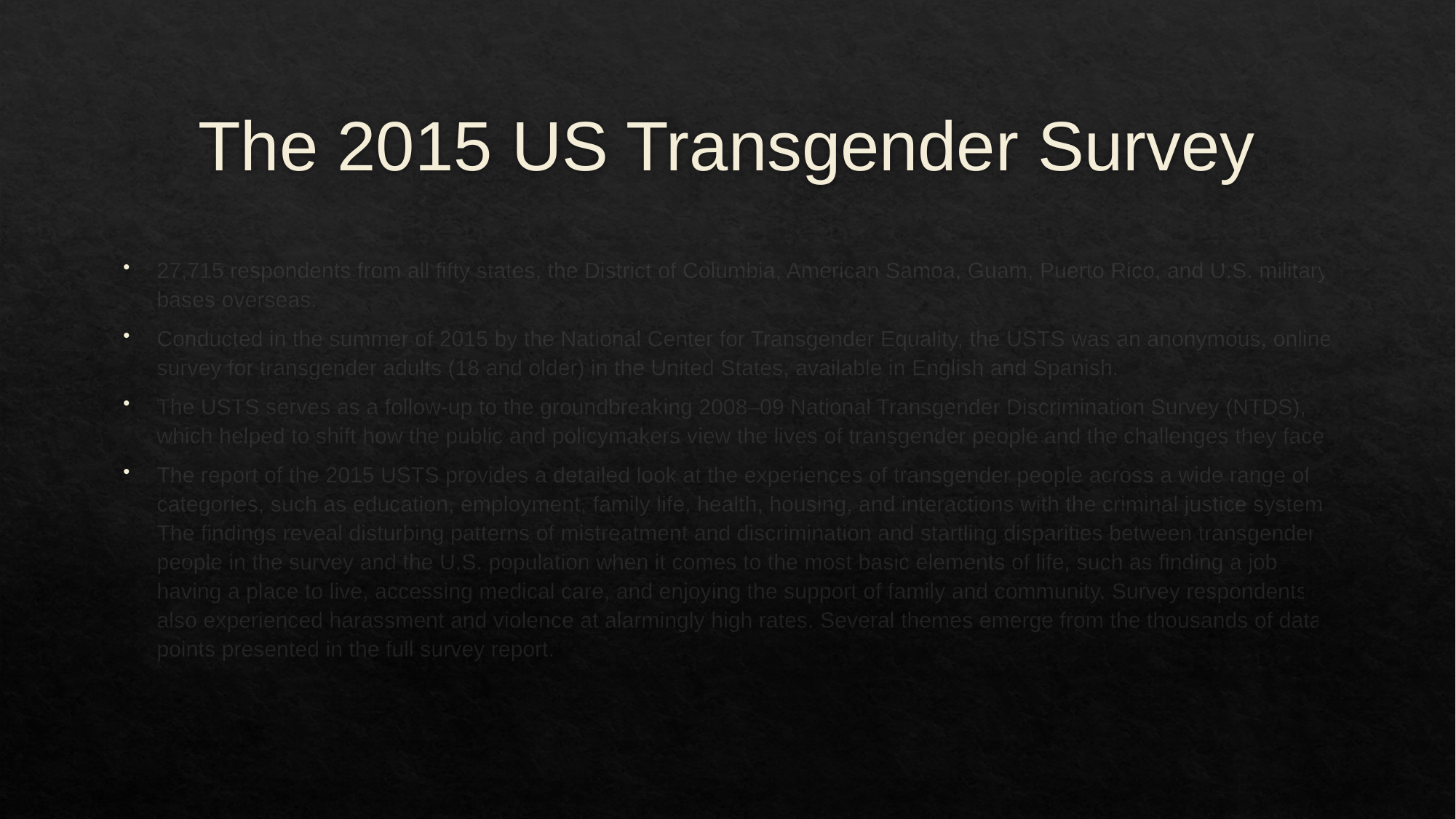

# The 2015 US Transgender Survey
27,715 respondents from all fifty states, the District of Columbia, American Samoa, Guam, Puerto Rico, and U.S. military bases overseas.
Conducted in the summer of 2015 by the National Center for Transgender Equality, the USTS was an anonymous, online survey for transgender adults (18 and older) in the United States, available in English and Spanish.
The USTS serves as a follow-up to the groundbreaking 2008–09 National Transgender Discrimination Survey (NTDS), which helped to shift how the public and policymakers view the lives of transgender people and the challenges they face.
The report of the 2015 USTS provides a detailed look at the experiences of transgender people across a wide range of categories, such as education, employment, family life, health, housing, and interactions with the criminal justice system. The findings reveal disturbing patterns of mistreatment and discrimination and startling disparities between transgender people in the survey and the U.S. population when it comes to the most basic elements of life, such as finding a job, having a place to live, accessing medical care, and enjoying the support of family and community. Survey respondents also experienced harassment and violence at alarmingly high rates. Several themes emerge from the thousands of data points presented in the full survey report.